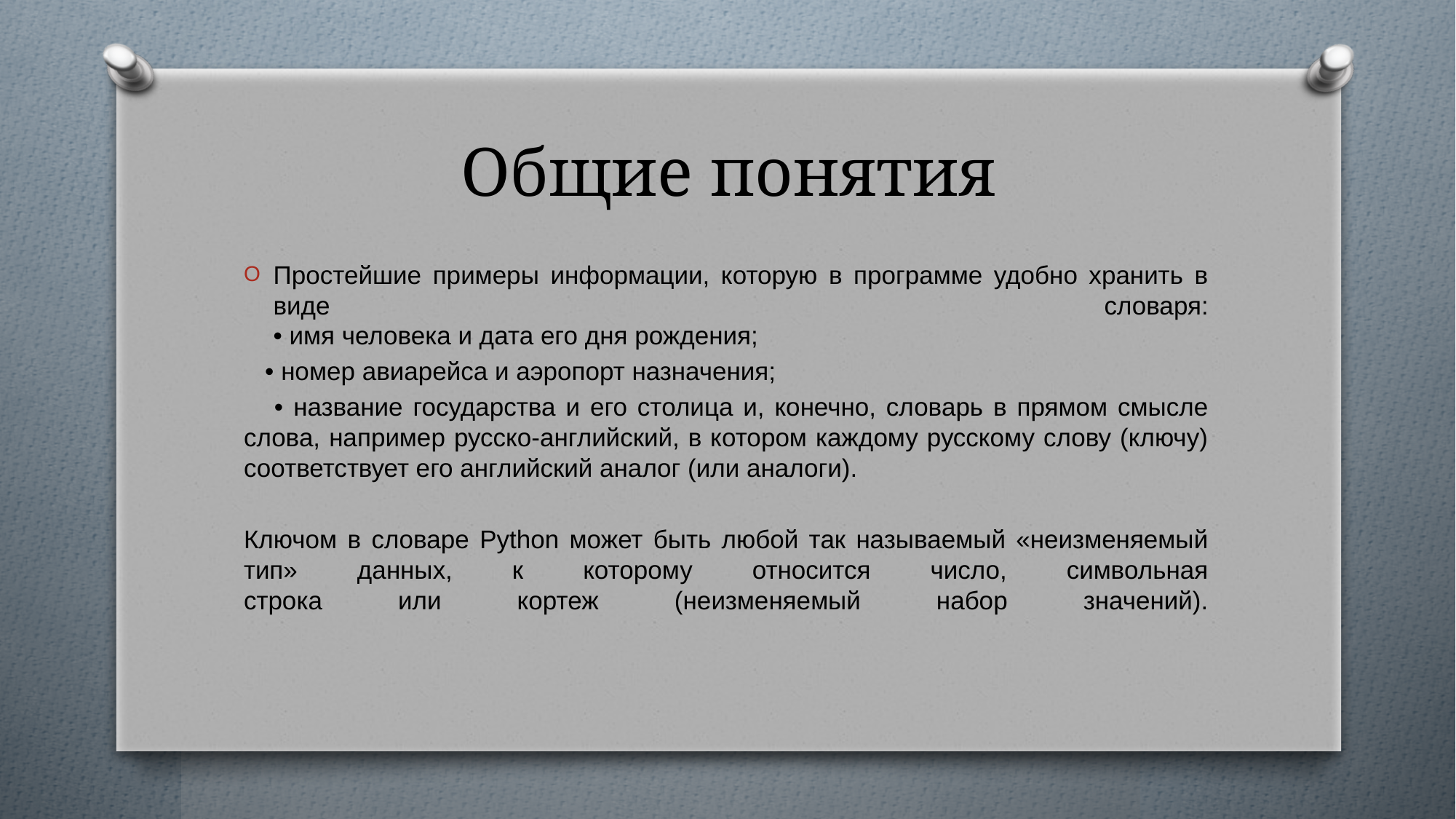

# Общие понятия
Простейшие примеры информации, которую в программе удобно хранить в виде словаря:
• имя человека и дата его дня рождения;
   • номер авиарейса и аэропорт назначения;
   • название государства и его столица и, конечно, словарь в прямом смысле слова, например русско-английский, в котором каждому русскому слову (ключу) соответствует его английский аналог (или аналоги).

Ключом в словаре Python может быть любой так называемый «неизменяемый тип» данных, к которому относится число, символьная
строка или кортеж (неизменяемый набор значений).